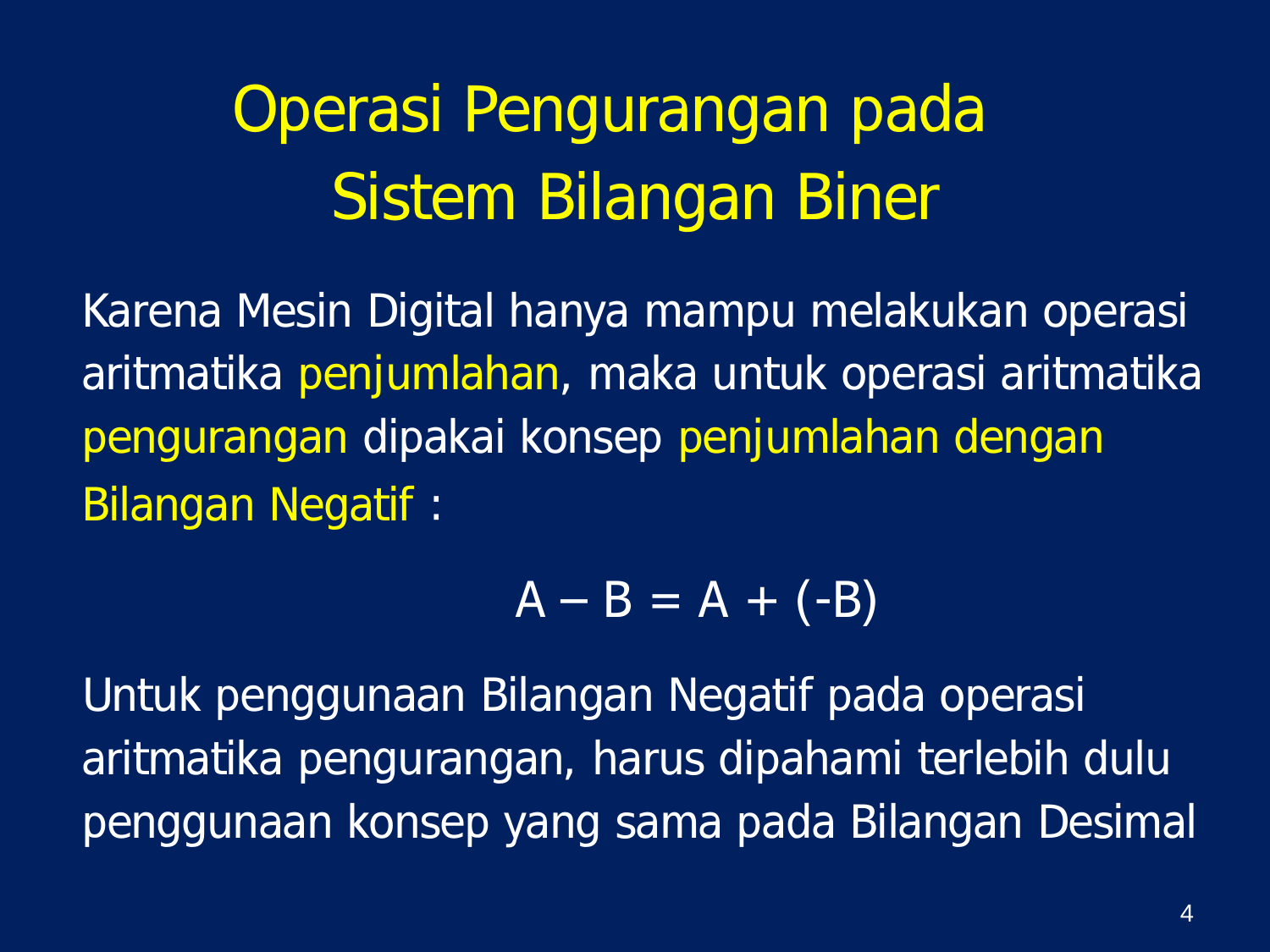

# Operasi Pengurangan pada Sistem Bilangan Biner
Karena Mesin Digital hanya mampu melakukan operasi aritmatika penjumlahan, maka untuk operasi aritmatika pengurangan dipakai konsep penjumlahan dengan Bilangan Negatif :
				A – B = A + (-B)
Untuk penggunaan Bilangan Negatif pada operasi aritmatika pengurangan, harus dipahami terlebih dulu penggunaan konsep yang sama pada Bilangan Desimal
4